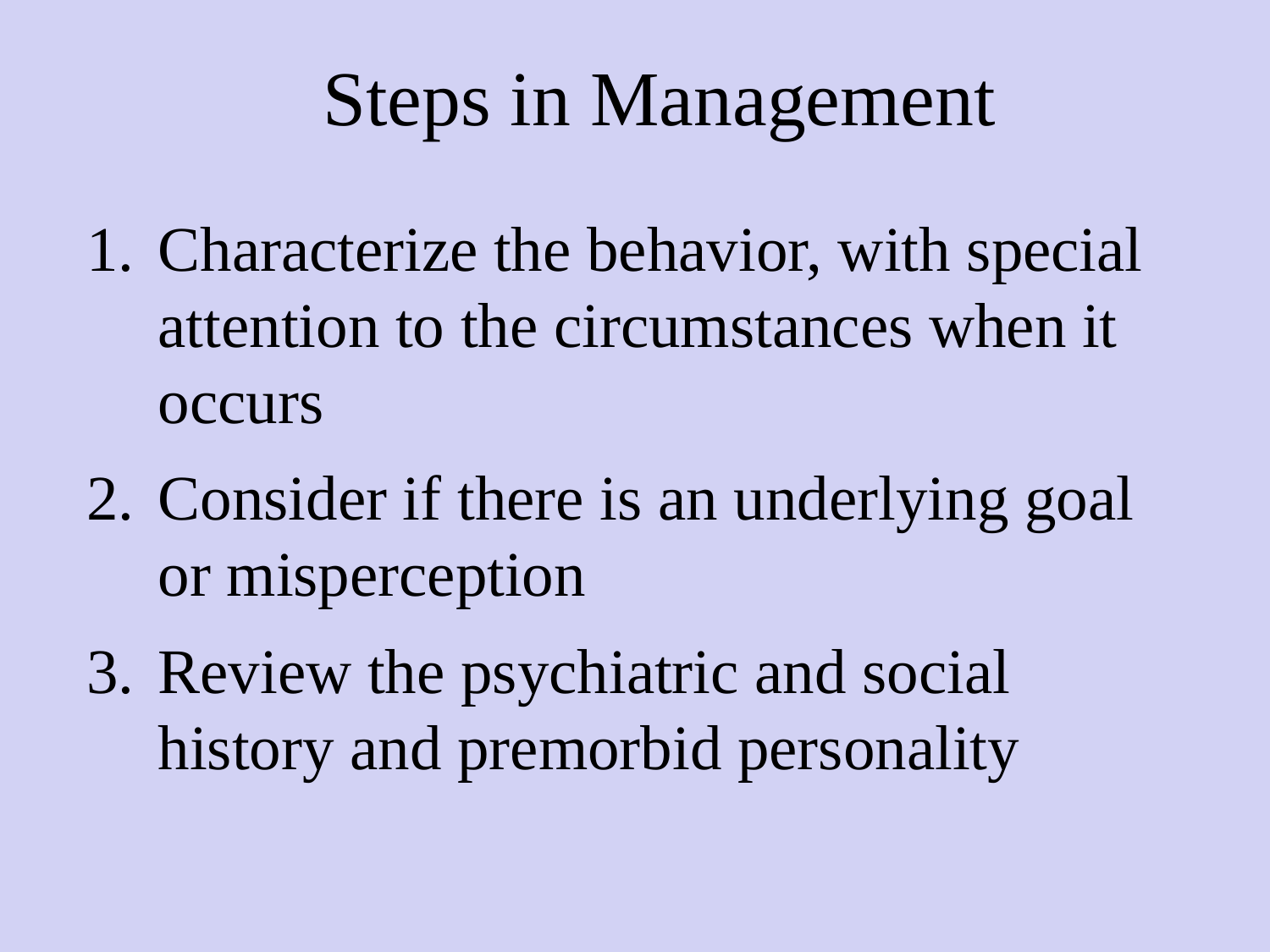

Steps in Management
Characterize the behavior, with special attention to the circumstances when it occurs
Consider if there is an underlying goal or misperception
Review the psychiatric and social history and premorbid personality